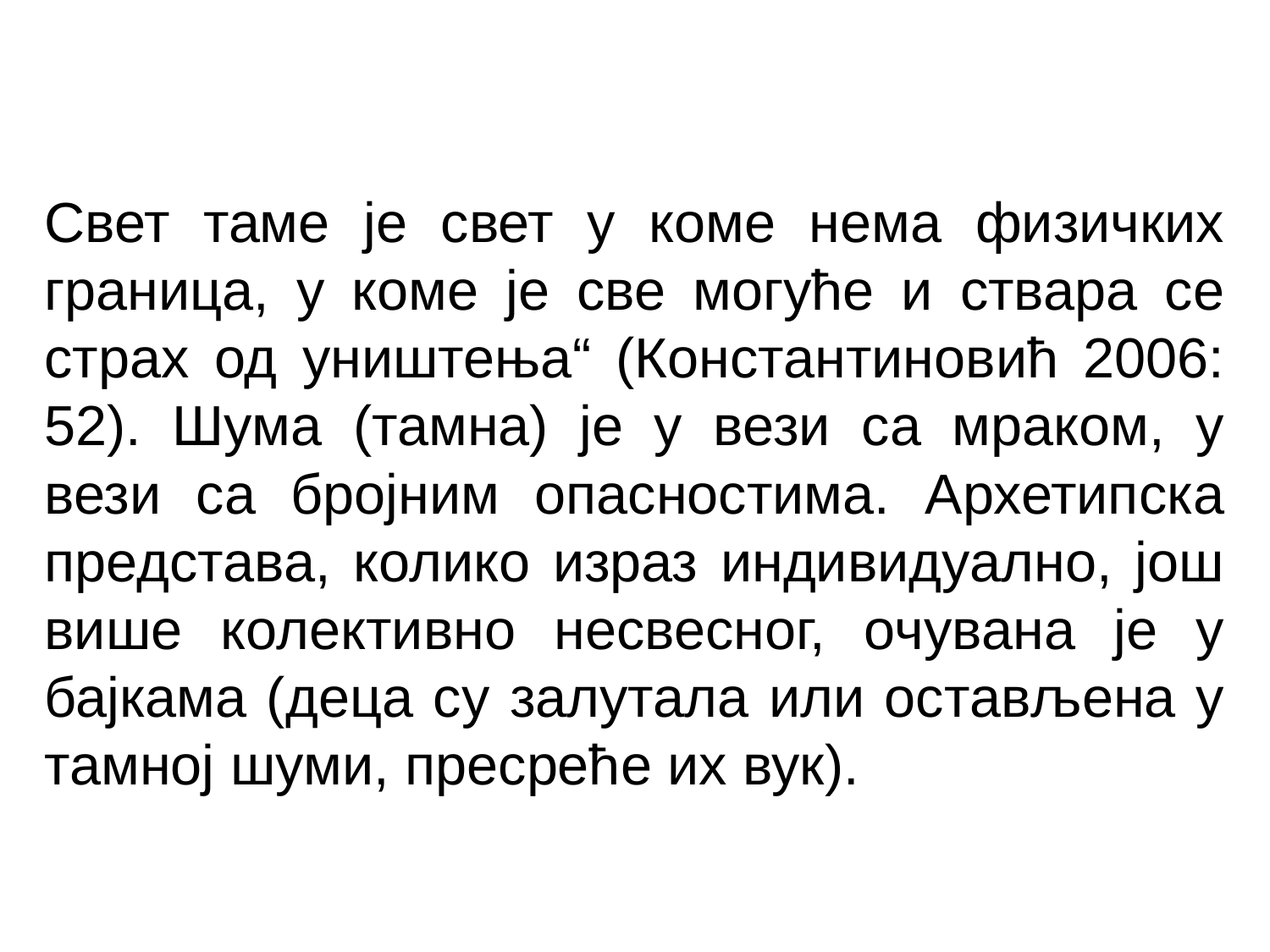

Свет таме је свет у коме нема физичких граница, у коме је све могуће и ствара се страх од уништења“ (Константиновић 2006: 52). Шума (тамна) је у вези са мраком, у вези са бројним опасностима. Архетипска представа, колико израз индивидуално, још више колективно несвесног, очувана је у бајкама (деца су залутала или остављена у тамној шуми, пресреће их вук).